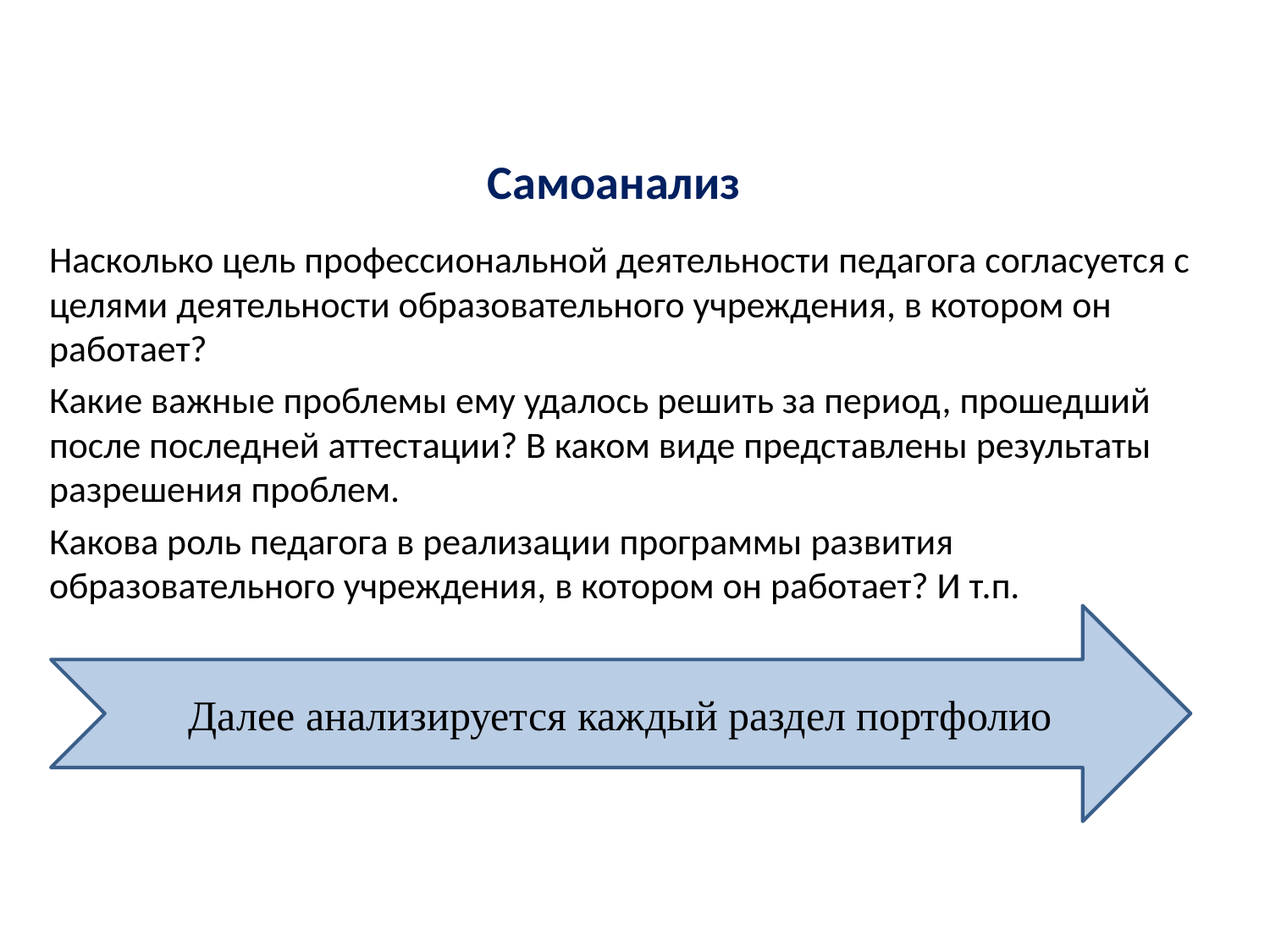

# Самоанализ
Насколько цель профессиональной деятельности педагога согласуется с целями деятельности образовательного учреждения, в котором он работает?
Какие важные проблемы ему удалось решить за период, прошедший после последней аттестации? В каком виде представлены результаты разрешения проблем.
Какова роль педагога в реализации программы развития образовательного учреждения, в котором он работает? И т.п.
Далее анализируется каждый раздел портфолио